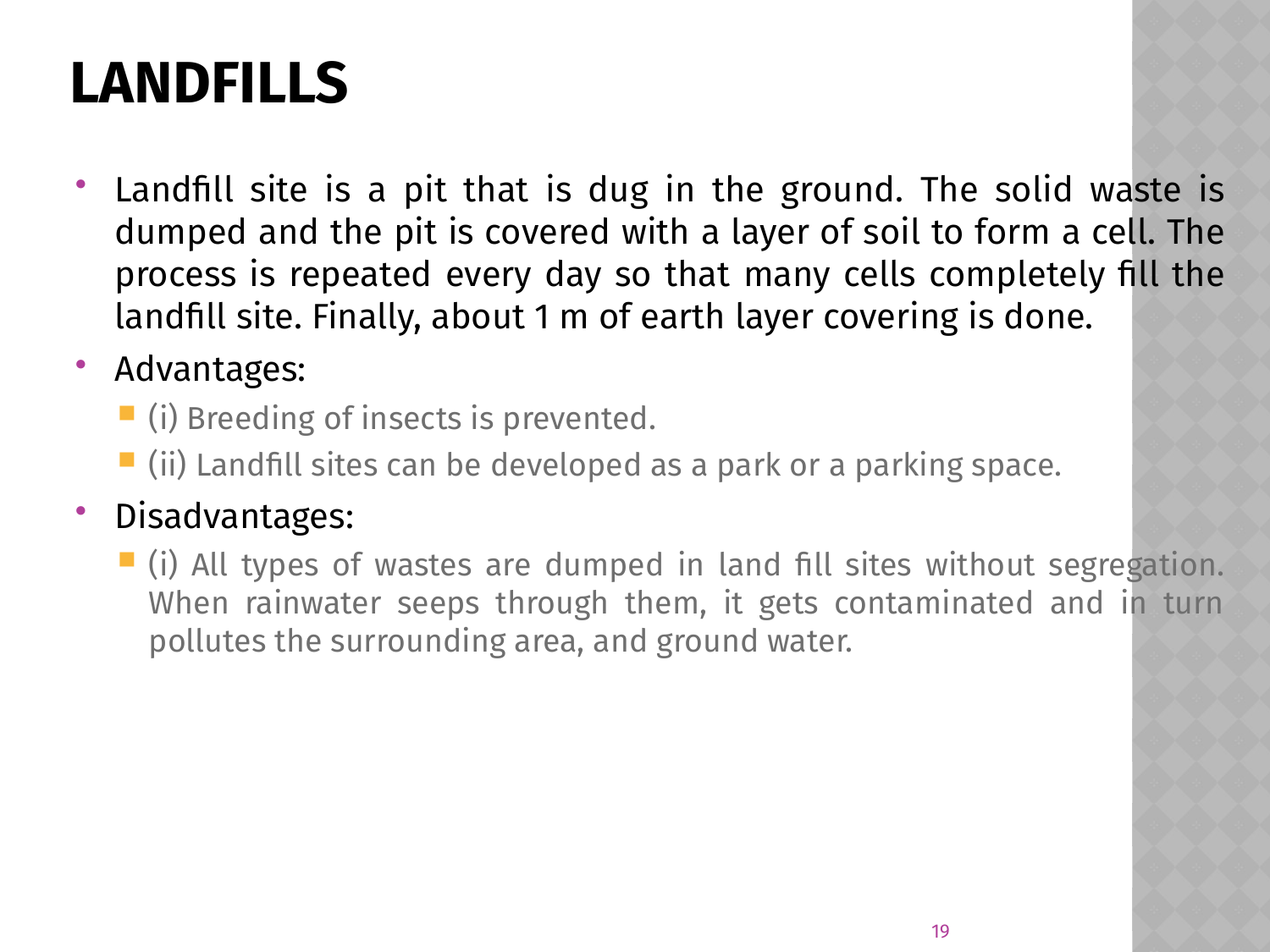

# Landfills
Landfill site is a pit that is dug in the ground. The solid waste is dumped and the pit is covered with a layer of soil to form a cell. The process is repeated every day so that many cells completely fill the landfill site. Finally, about 1 m of earth layer covering is done.
Advantages:
(i) Breeding of insects is prevented.
(ii) Landfill sites can be developed as a park or a parking space.
Disadvantages:
(i) All types of wastes are dumped in land fill sites without segregation. When rainwater seeps through them, it gets contaminated and in turn pollutes the surrounding area, and ground water.
19